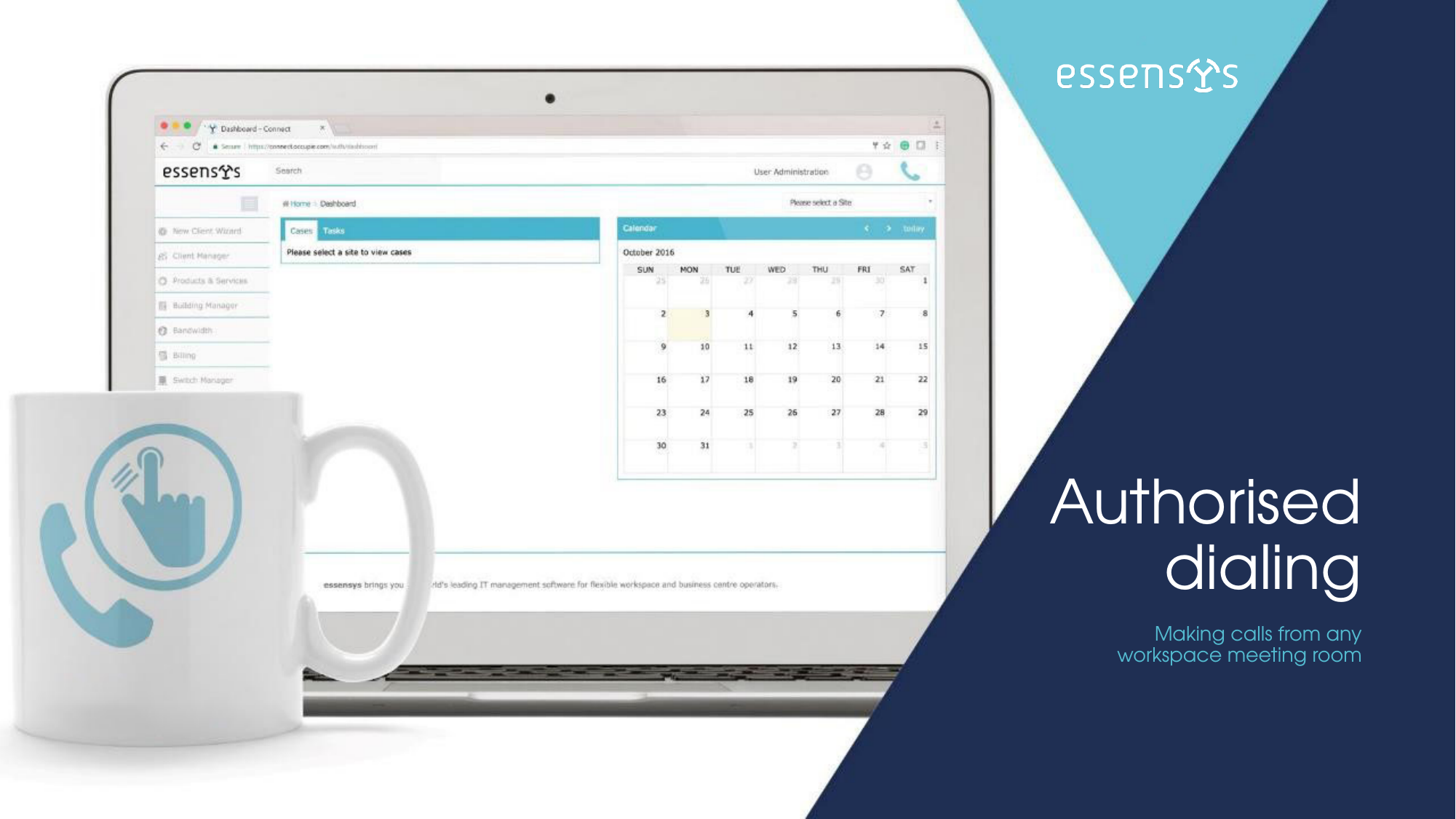

# Authorised dialing
Making calls from any workspace meeting room